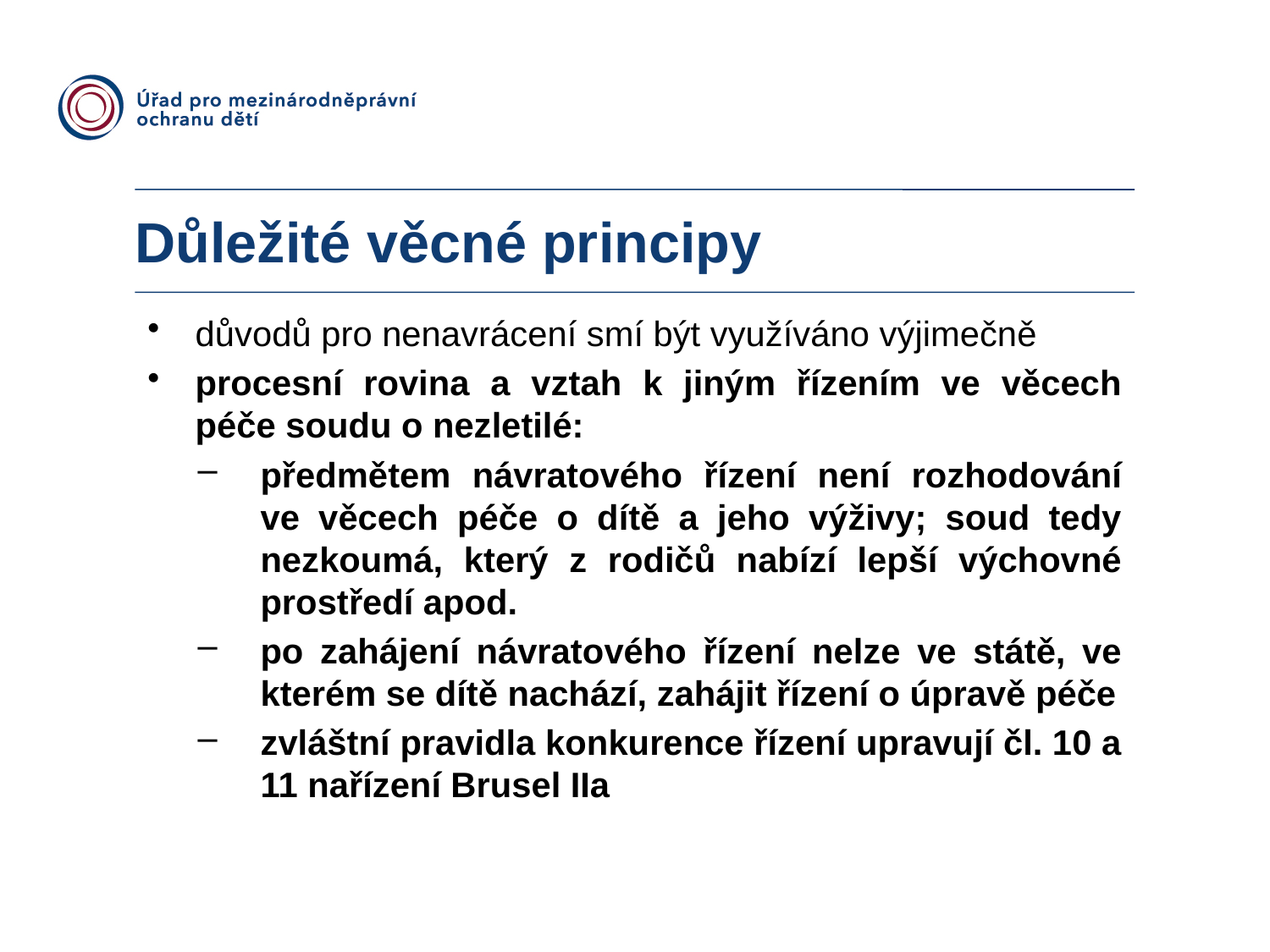

Důležité věcné principy

důvodů pro nenavrácení smí být využíváno výjimečně
procesní rovina a vztah k jiným řízením ve věcech péče soudu o nezletilé:
předmětem návratového řízení není rozhodování ve věcech péče o dítě a jeho výživy; soud tedy nezkoumá, který z rodičů nabízí lepší výchovné prostředí apod.
po zahájení návratového řízení nelze ve státě, ve kterém se dítě nachází, zahájit řízení o úpravě péče
zvláštní pravidla konkurence řízení upravují čl. 10 a 11 nařízení Brusel IIa